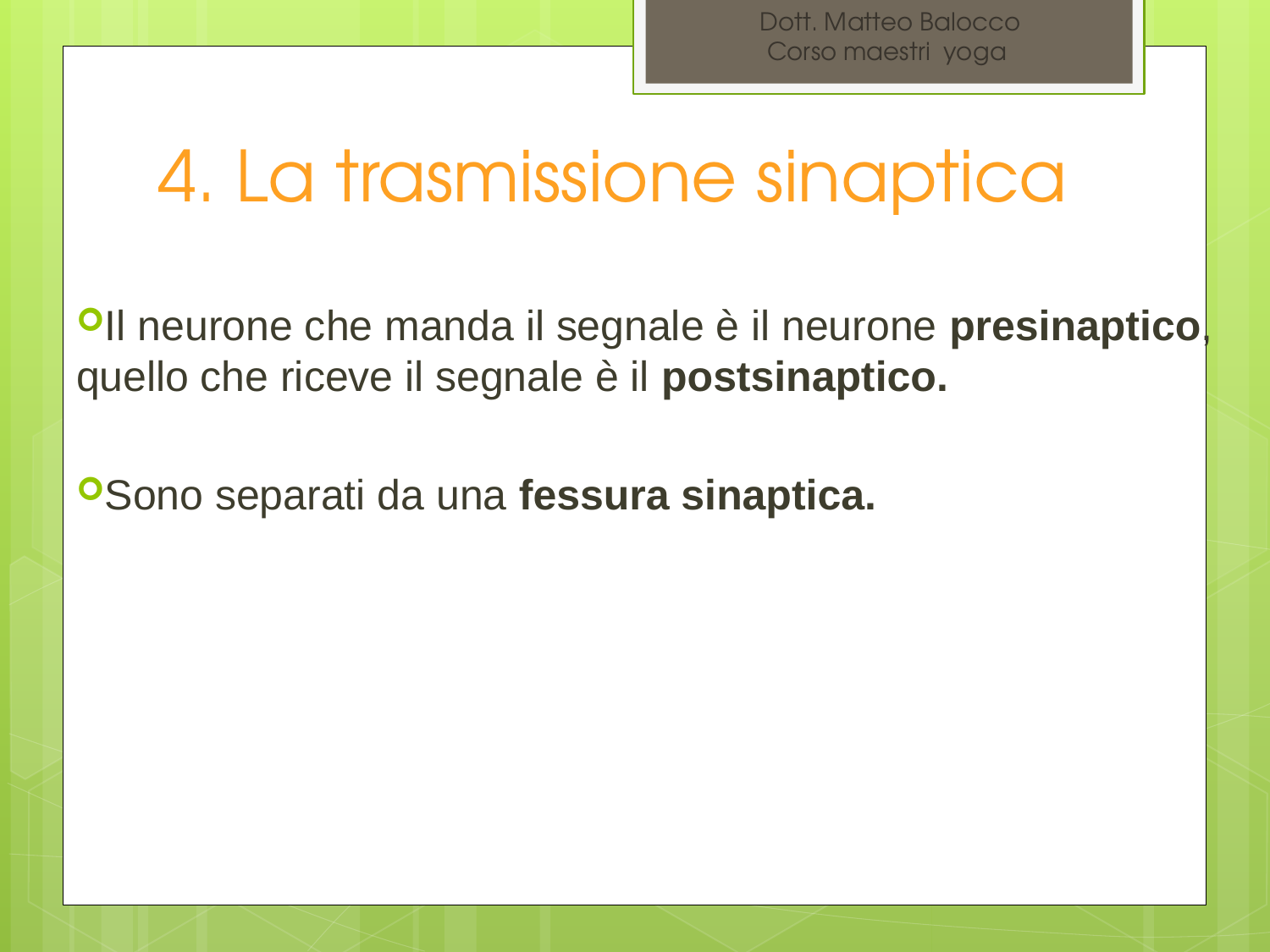

Dott. Matteo Balocco
Corso maestri  yoga
# 4. La trasmissione sinaptica
Il neurone che manda il segnale è il neurone presinaptico, quello che riceve il segnale è il postsinaptico.

Sono separati da una fessura sinaptica.